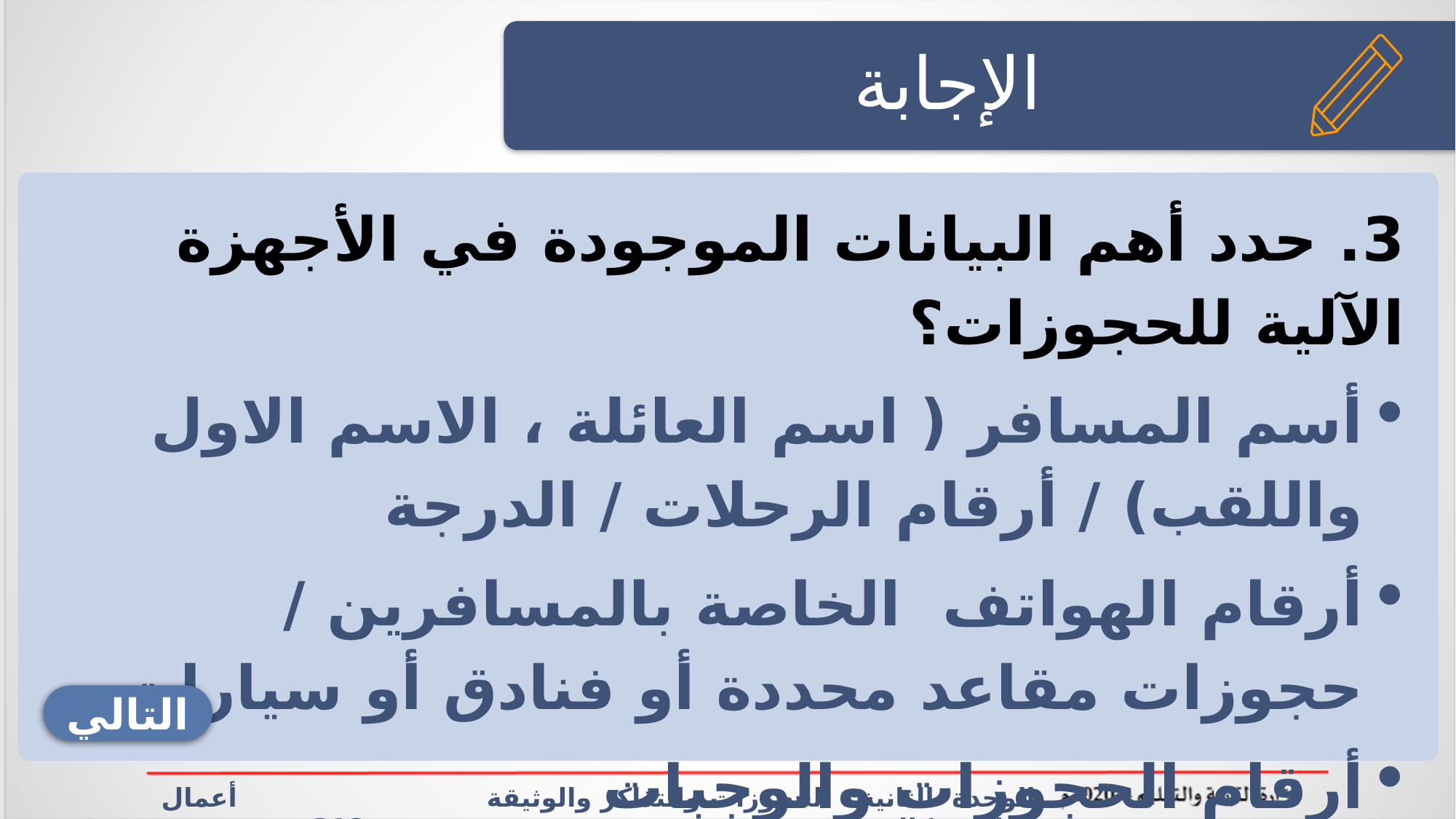

الإجابة

3. حدد أهم البيانات الموجودة في الأجهزة الآلية للحجوزات؟
أسم المسافر ( اسم العائلة ، الاسم الاول واللقب) / أرقام الرحلات / الدرجة
أرقام الهواتف  الخاصة بالمسافرين / حجوزات مقاعد محددة أو فنادق أو سيارات
أرقام الحجوزات والوجبات الصحية .........باقي البيانات في الكتاب صفحة رقم 36

التالي
الوحدة  الثانية:  الحجوزات والتذاكر والوثيقة                            أعمال مكاتب وكالات السفريات                                 سفر 312